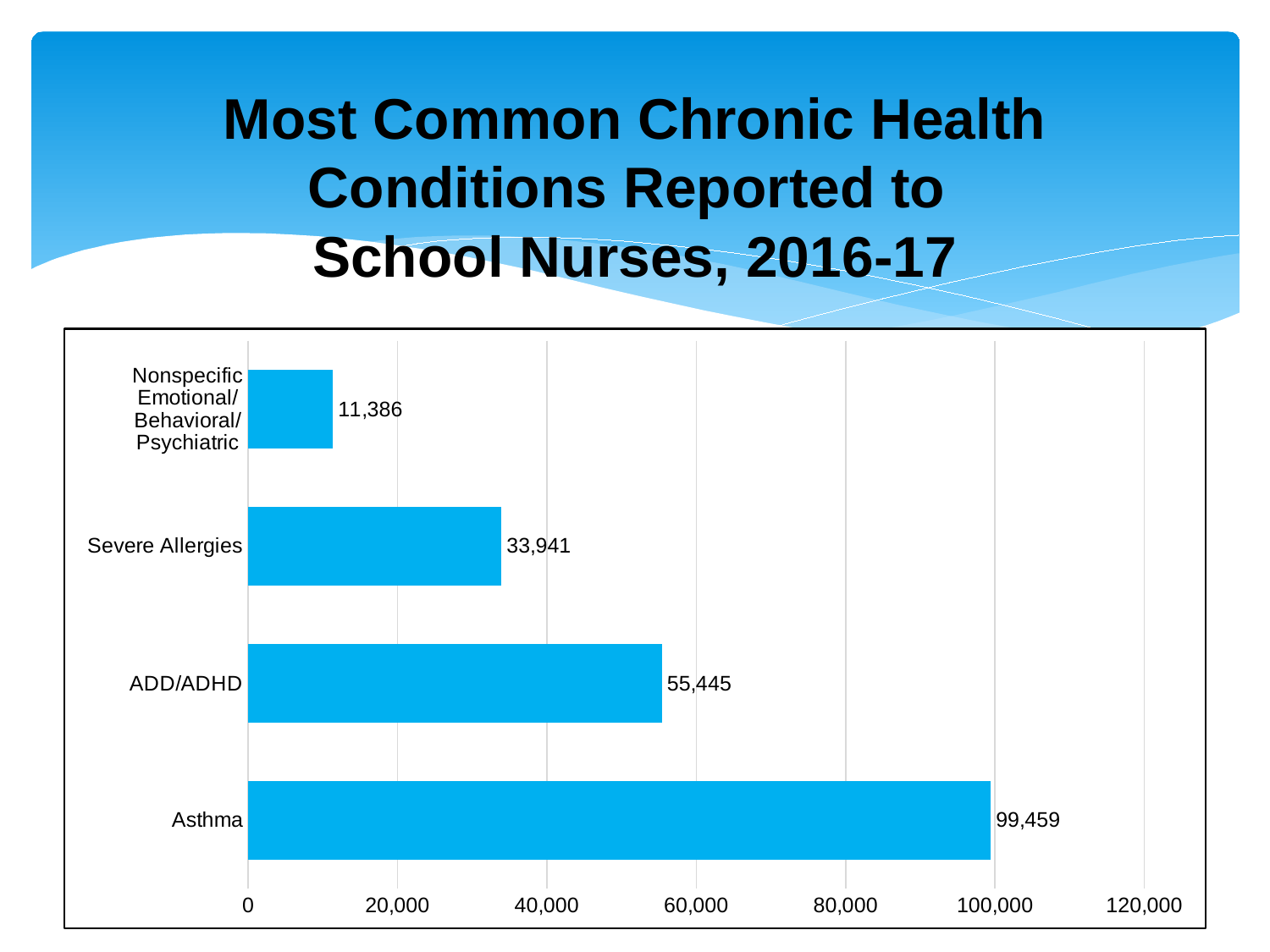

# Most Common Chronic Health Conditions Reported to School Nurses, 2016-17

### Chart

| Category |  |
|---|---|
| Asthma | 99459.0 |
| ADD/ADHD | 55445.0 |
| Severe Allergies | 33941.0 |
| Nonspecific Emotional/Behavioral/Psychiatric | 11386.0 |